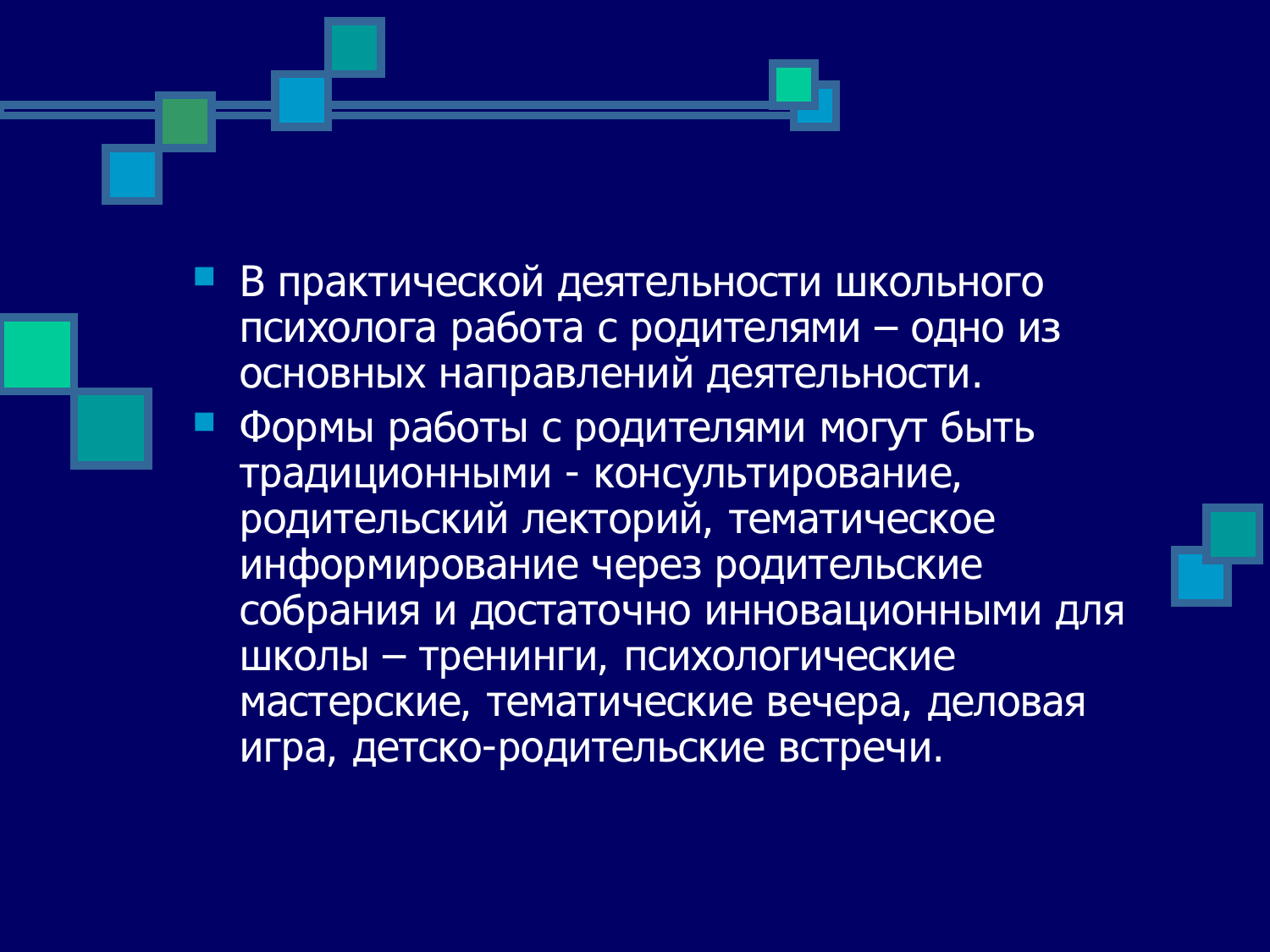

В практической деятельности школьного психолога работа с родителями – одно из основных направлений деятельности.
Формы работы с родителями могут быть традиционными - консультирование, родительский лекторий, тематическое информирование через родительские собрания и достаточно инновационными для школы – тренинги, психологические мастерские, тематические вечера, деловая игра, детско-родительские встречи.